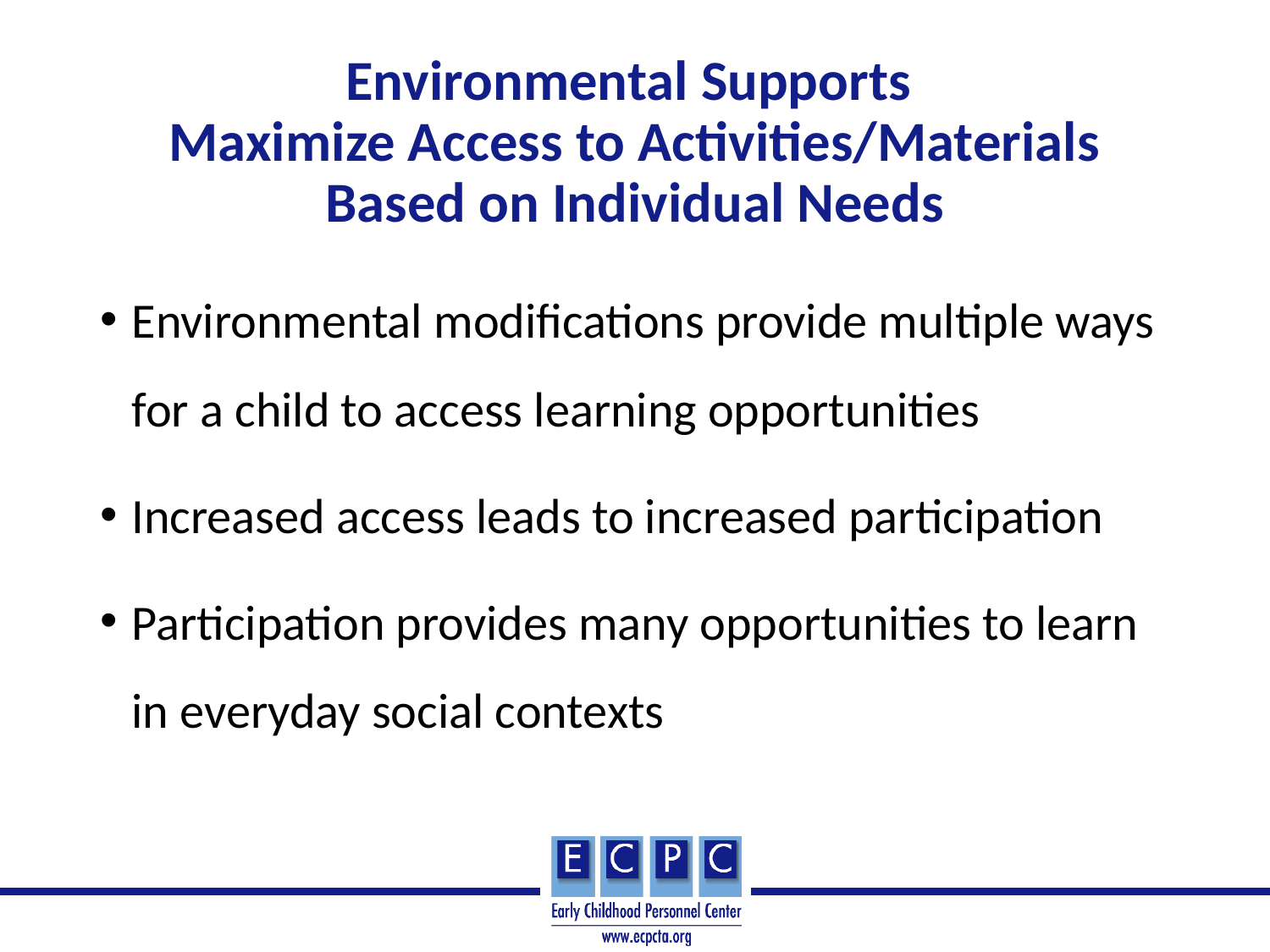

# Environmental Supports Maximize Access to Activities/Materials Based on Individual Needs
Environmental modifications provide multiple ways for a child to access learning opportunities
Increased access leads to increased participation
Participation provides many opportunities to learn in everyday social contexts